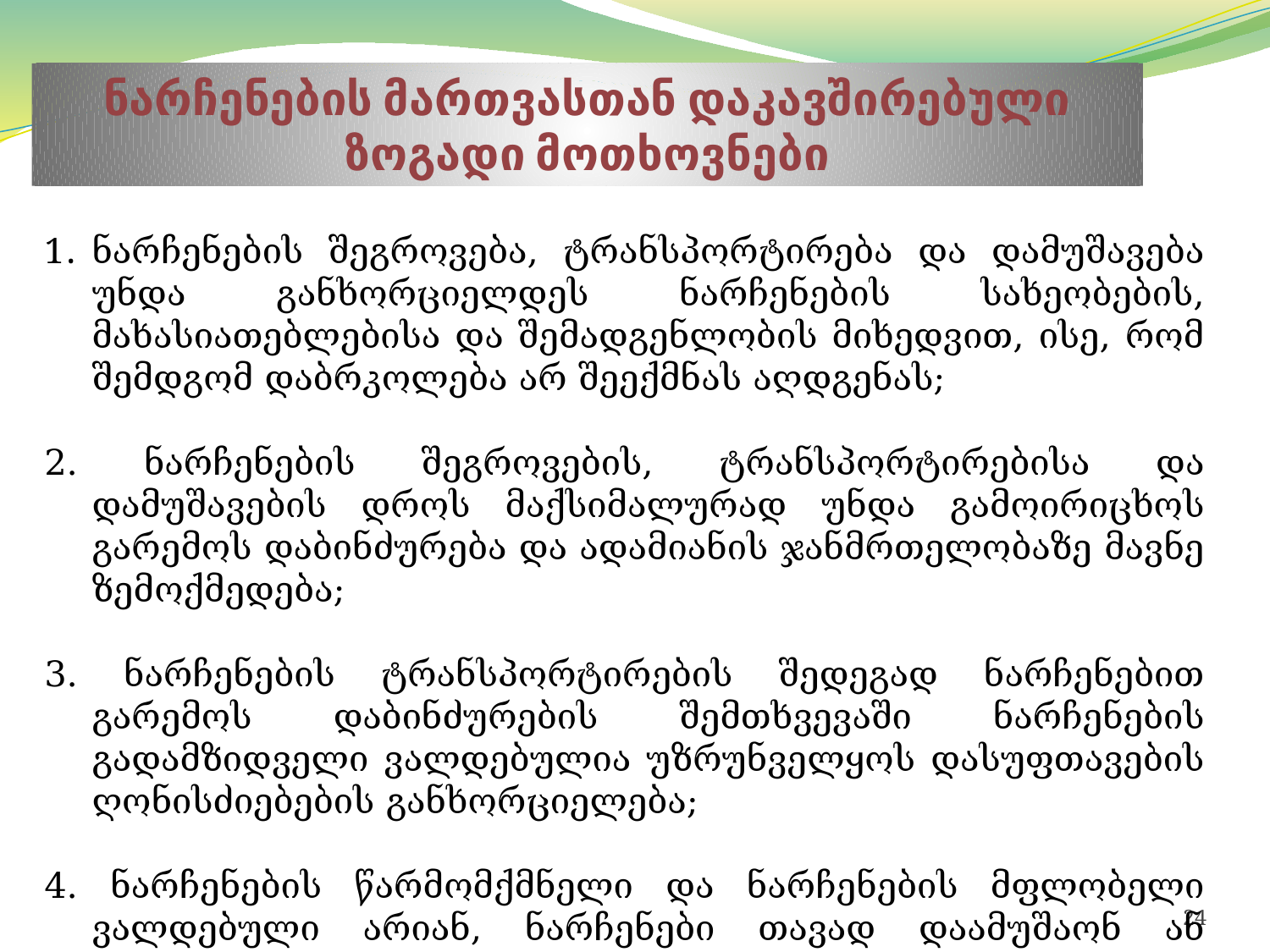

ნარჩენების მართვასთან დაკავშირებული ზოგადი მოთხოვნები
ნარჩენების შეგროვება, ტრანსპორტირება და დამუშავება უნდა განხორციელდეს ნარჩენების სახეობების, მახასიათებლებისა და შემადგენლობის მიხედვით, ისე, რომ შემდგომ დაბრკოლება არ შეექმნას აღდგენას;

2. ნარჩენების შეგროვების, ტრანსპორტირებისა და დამუშავების დროს მაქსიმალურად უნდა გამოირიცხოს გარემოს დაბინძურება და ადამიანის ჯანმრთელობაზე მავნე ზემოქმედება;

3. ნარჩენების ტრანსპორტირების შედეგად ნარჩენებით გარემოს დაბინძურების შემთხვევაში ნარჩენების გადამზიდველი ვალდებულია უზრუნველყოს დასუფთავების ღონისძიებების განხორციელება;

4. ნარჩენების წარმომქმნელი და ნარჩენების მფლობელი ვალდებული არიან, ნარჩენები თავად დაამუშაონ ან შეგროვების, ტრანსპორტირებისა და დამუშავების მიზნით გადასცენ შესაბამისი უფლების მქონე პირებს;
24